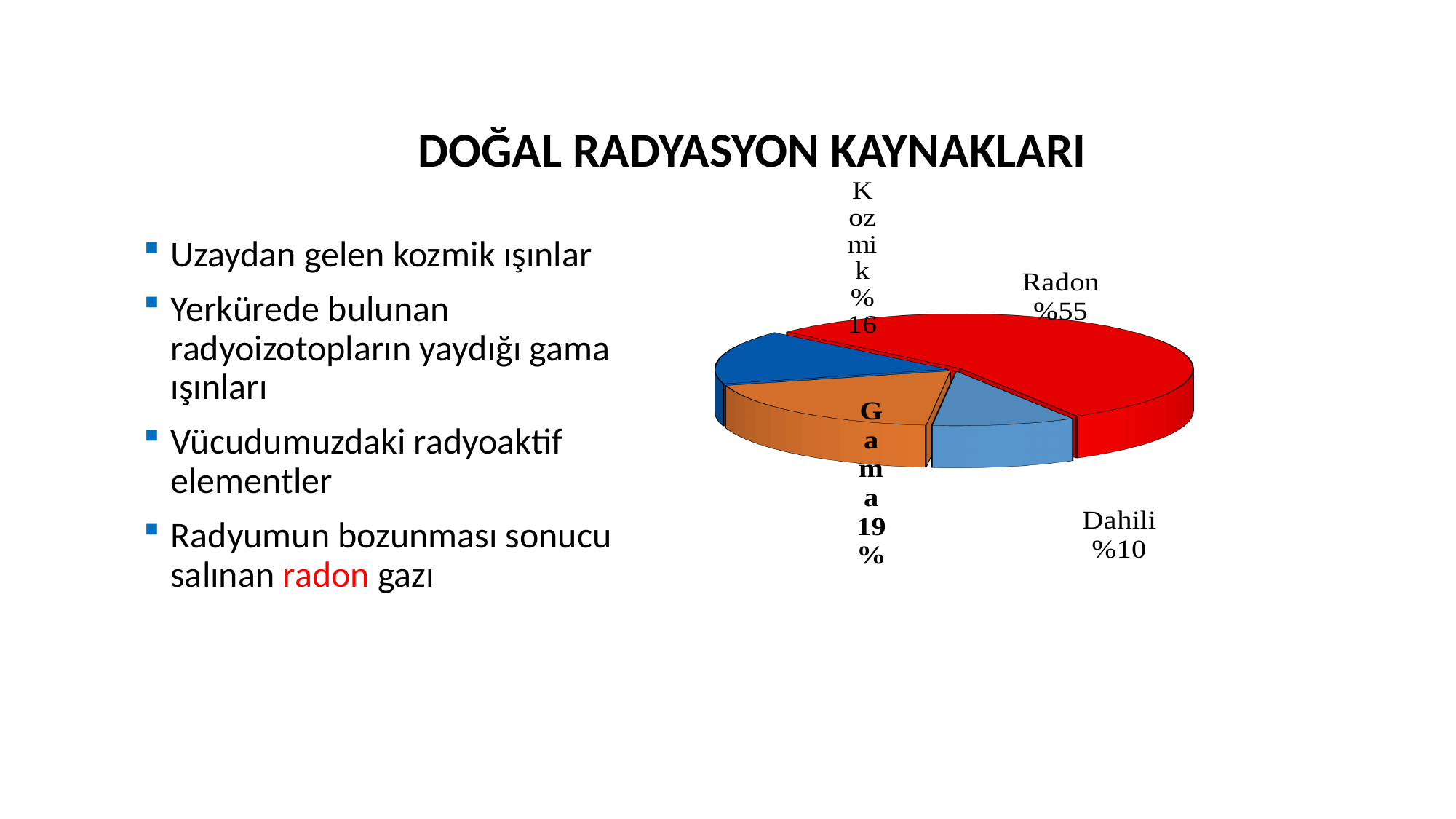

# DOĞAL RADYASYON KAYNAKLARI

[unsupported chart]

Uzaydan gelen kozmik ışınlar
Yerkürede bulunan radyoizotopların yaydığı gama ışınları
Vücudumuzdaki radyoaktif elementler
Radyumun bozunması sonucu salınan radon gazı